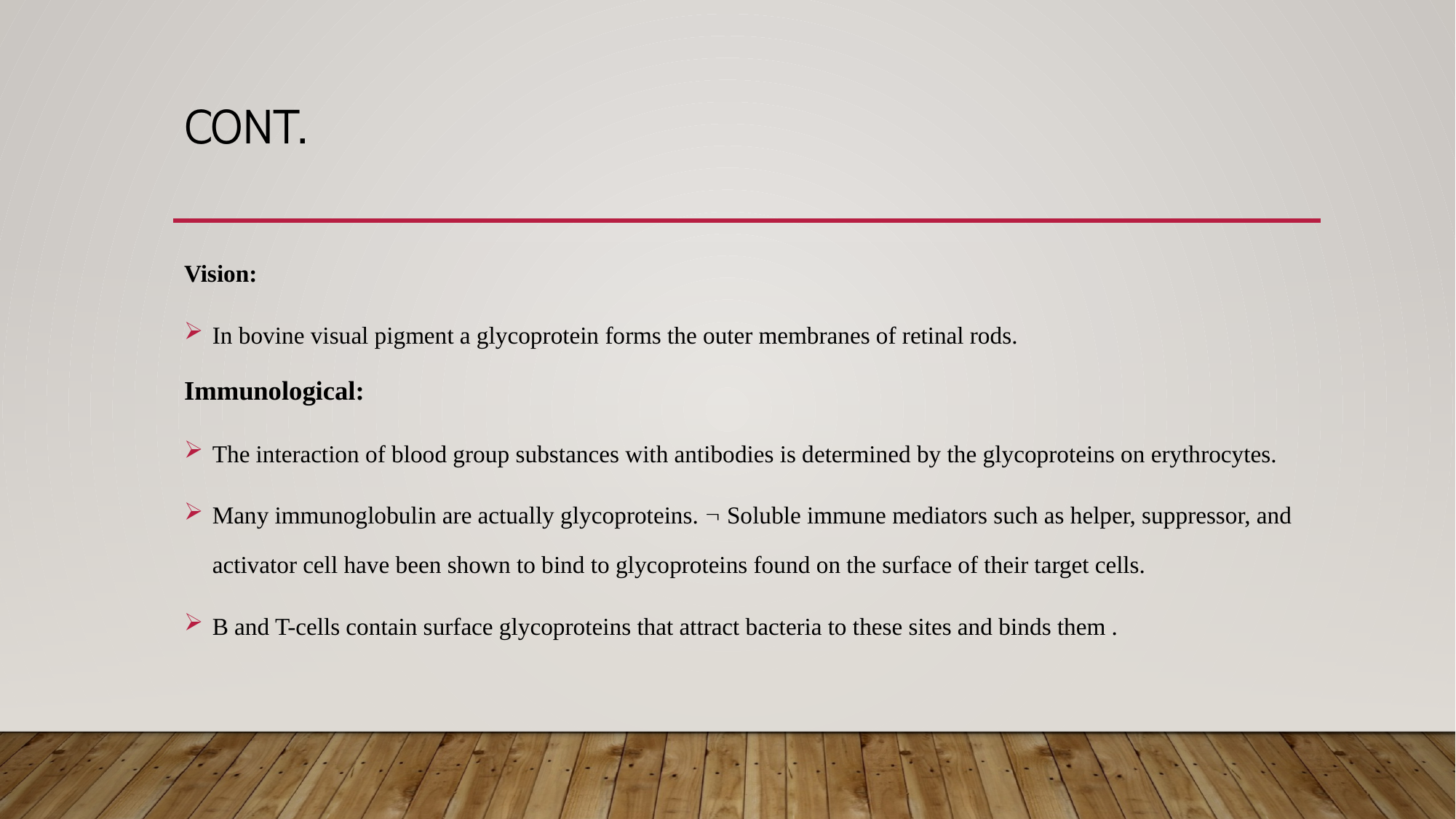

# Cont.
Vision:
In bovine visual pigment a glycoprotein forms the outer membranes of retinal rods.
Immunological:
The interaction of blood group substances with antibodies is determined by the glycoproteins on erythrocytes.
Many immunoglobulin are actually glycoproteins. ¬ Soluble immune mediators such as helper, suppressor, and activator cell have been shown to bind to glycoproteins found on the surface of their target cells.
B and T-cells contain surface glycoproteins that attract bacteria to these sites and binds them .